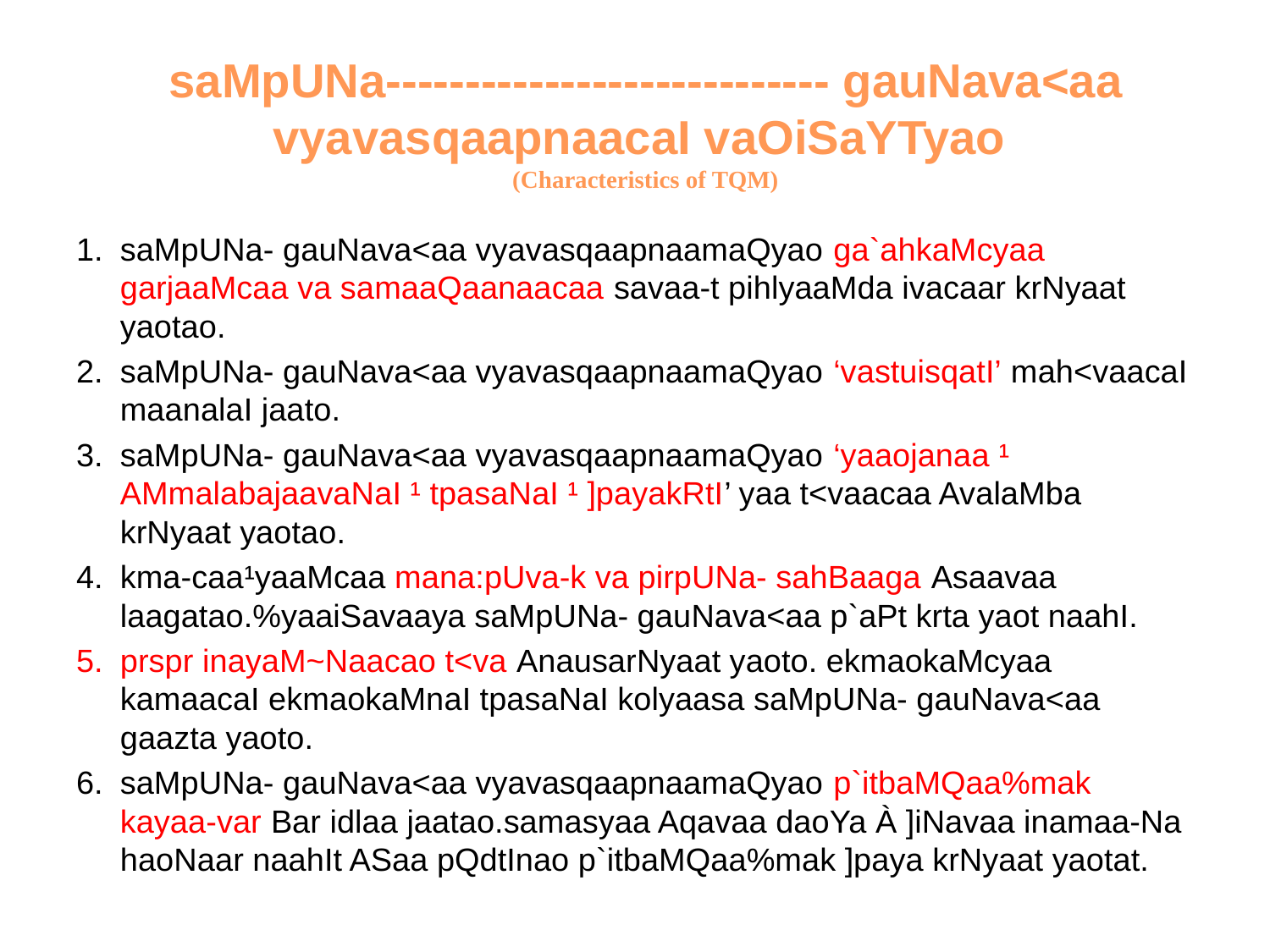

# saMpUNa---------------------------- gauNava<aa vyavasqaapnaacaI vaOiSaYTyao (Characteristics of TQM)
saMpUNa- gauNava<aa vyavasqaapnaamaQyao ga`ahkaMcyaa garjaaMcaa va samaaQaanaacaa savaa-t pihlyaaMda ivacaar krNyaat yaotao.
saMpUNa- gauNava<aa vyavasqaapnaamaQyao ‘vastuisqatI’ mah<vaacaI maanalaI jaato.
saMpUNa- gauNava<aa vyavasqaapnaamaQyao ‘yaaojanaa ¹ AMmalabajaavaNaI ¹ tpasaNaI ¹ ]payakRtI’ yaa t<vaacaa AvalaMba krNyaat yaotao.
kma-caa¹yaaMcaa mana:pUva-k va pirpUNa- sahBaaga Asaavaa laagatao.%yaaiSavaaya saMpUNa- gauNava<aa p`aPt krta yaot naahI.
prspr inayaM~Naacao t<va AnausarNyaat yaoto. ekmaokaMcyaa kamaacaI ekmaokaMnaI tpasaNaI kolyaasa saMpUNa- gauNava<aa gaazta yaoto.
saMpUNa- gauNava<aa vyavasqaapnaamaQyao p`itbaMQaa%mak kayaa-var Bar idlaa jaatao.samasyaa Aqavaa daoYa À ]iNavaa inamaa-Na haoNaar naahIt ASaa pQdtInao p`itbaMQaa%mak ]paya krNyaat yaotat.